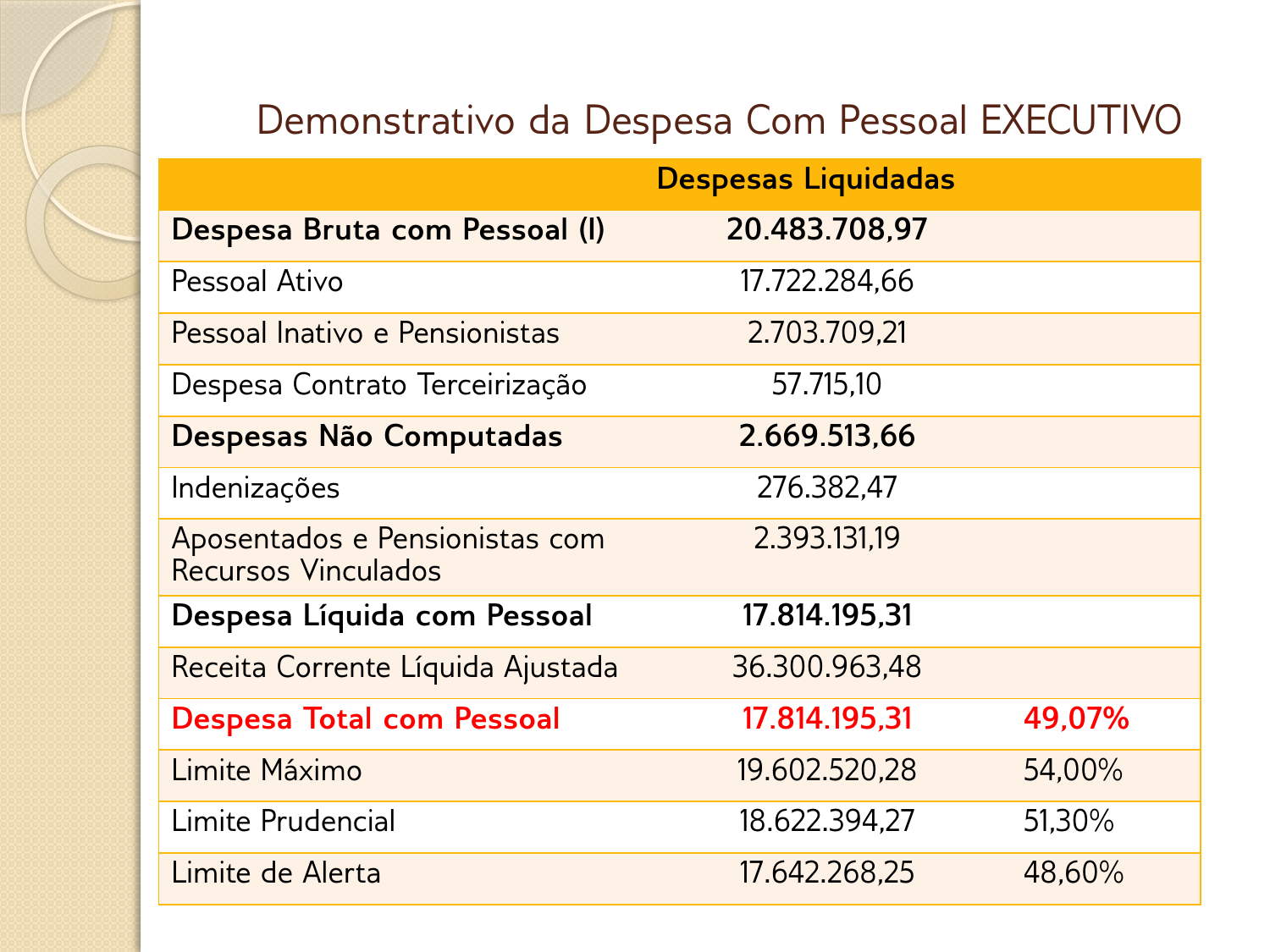

# Demonstrativo da Despesa Com Pessoal EXECUTIVO
|  | Despesas Liquidadas |  |
| --- | --- | --- |
| Despesa Bruta com Pessoal (I) | 20.483.708,97 |  |
| Pessoal Ativo | 17.722.284,66 |  |
| Pessoal Inativo e Pensionistas | 2.703.709,21 |  |
| Despesa Contrato Terceirização | 57.715,10 |  |
| Despesas Não Computadas | 2.669.513,66 |  |
| Indenizações | 276.382,47 |  |
| Aposentados e Pensionistas com Recursos Vinculados | 2.393.131,19 |  |
| Despesa Líquida com Pessoal | 17.814.195,31 |  |
| Receita Corrente Líquida Ajustada | 36.300.963,48 |  |
| Despesa Total com Pessoal | 17.814.195,31 | 49,07% |
| Limite Máximo | 19.602.520,28 | 54,00% |
| Limite Prudencial | 18.622.394,27 | 51,30% |
| Limite de Alerta | 17.642.268,25 | 48,60% |